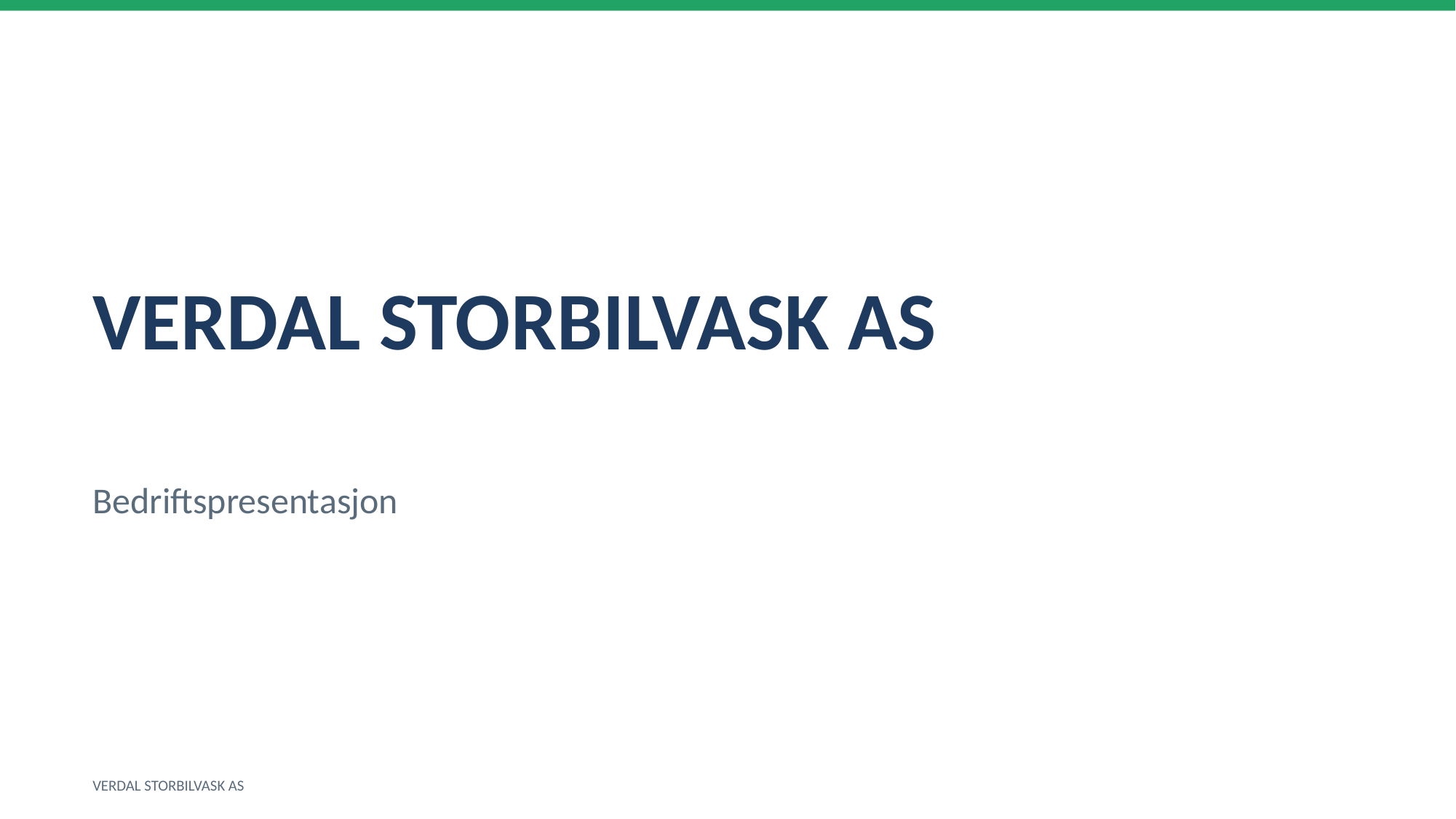

VERDAL STORBILVASK AS
Bedriftspresentasjon
VERDAL STORBILVASK AS